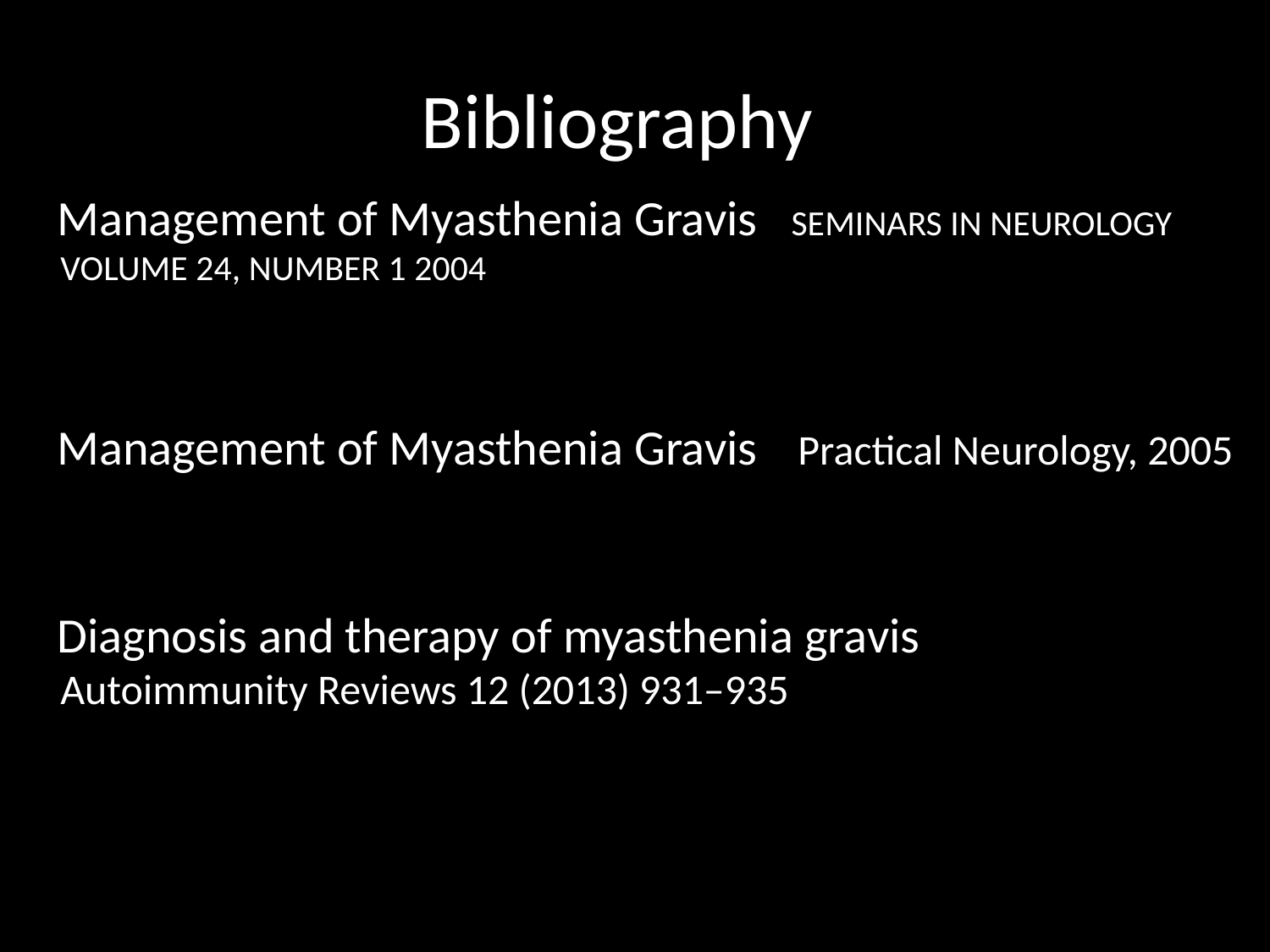

# Bibliography
    Management of Myasthenia Gravis   SEMINARS IN NEUROLOGY  VOLUME 24, NUMBER 1 2004

    Management of Myasthenia Gravis     Practical Neurology, 2005

    Diagnosis and therapy of myasthenia gravis                   Autoimmunity Reviews 12 (2013) 931–935